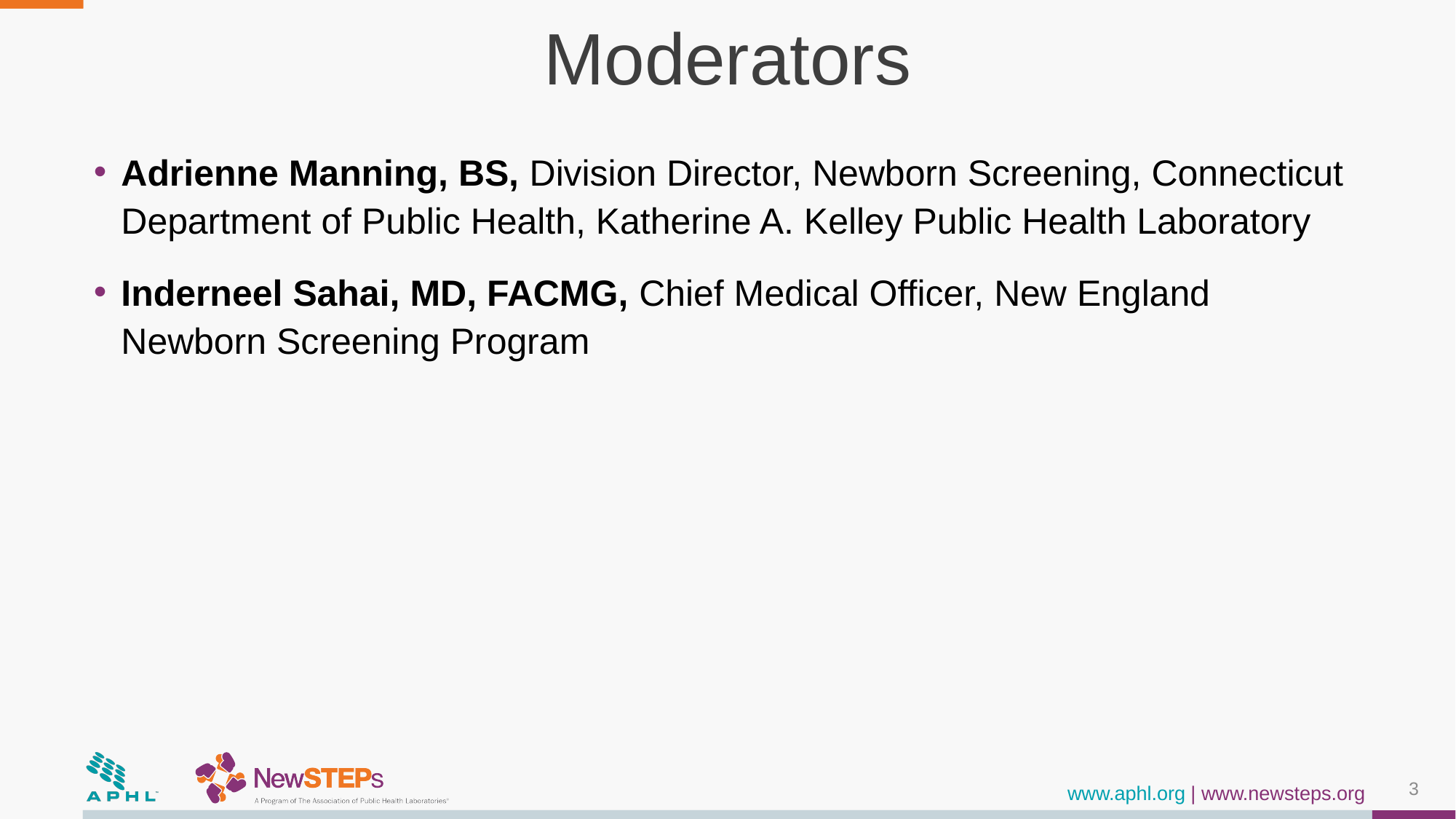

# Moderators
Adrienne Manning, BS, Division Director, Newborn Screening, Connecticut Department of Public Health, Katherine A. Kelley Public Health Laboratory
Inderneel Sahai, MD, FACMG, Chief Medical Officer, New England Newborn Screening Program
3